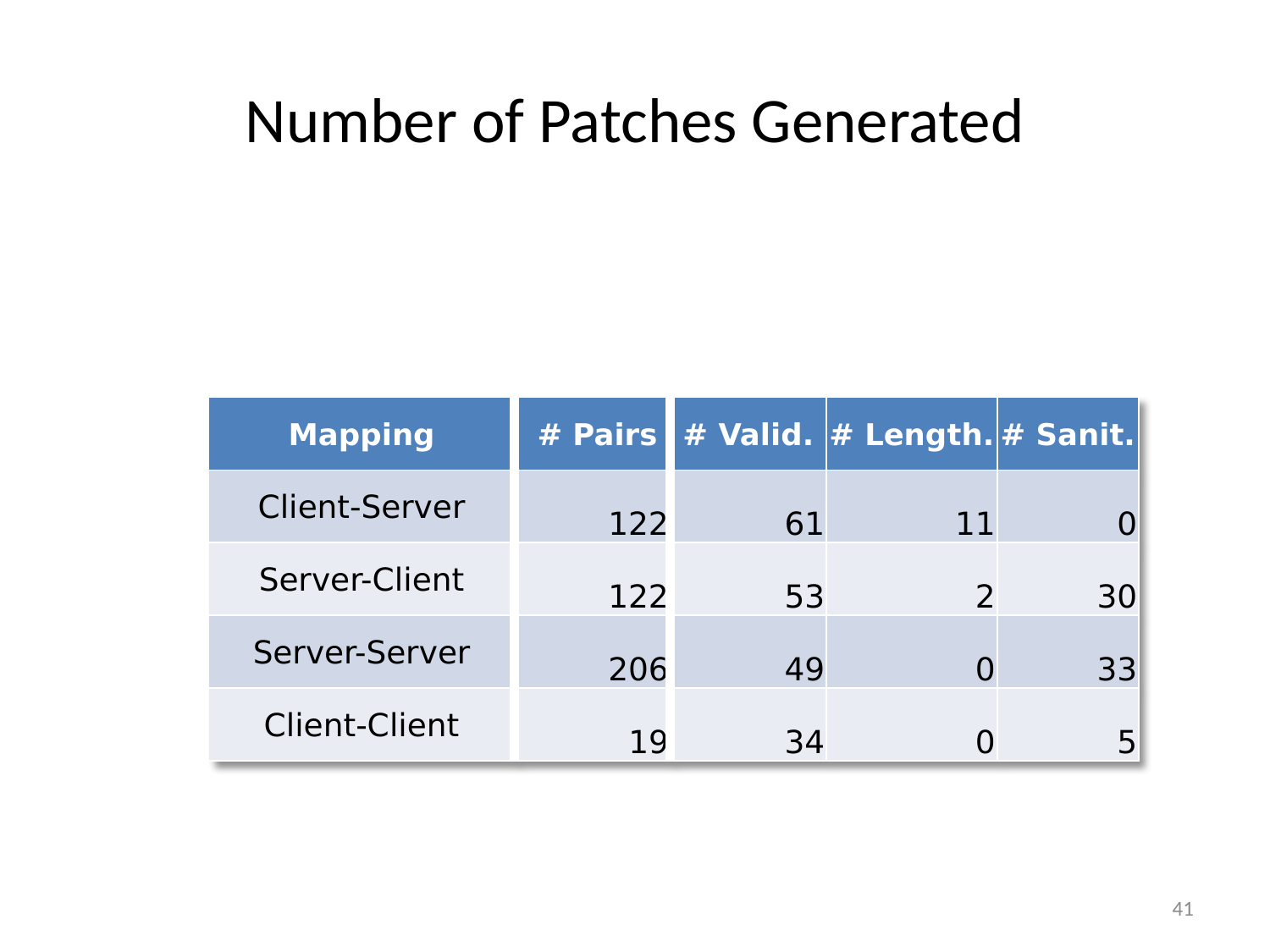

# Number of Patches Generated
| Mapping | # Pairs | # Valid. | # Length. | # Sanit. |
| --- | --- | --- | --- | --- |
| Client-Server | 122 | 61 | 11 | 0 |
| Server-Client | 122 | 53 | 2 | 30 |
| Server-Server | 206 | 49 | 0 | 33 |
| Client-Client | 19 | 34 | 0 | 5 |
41